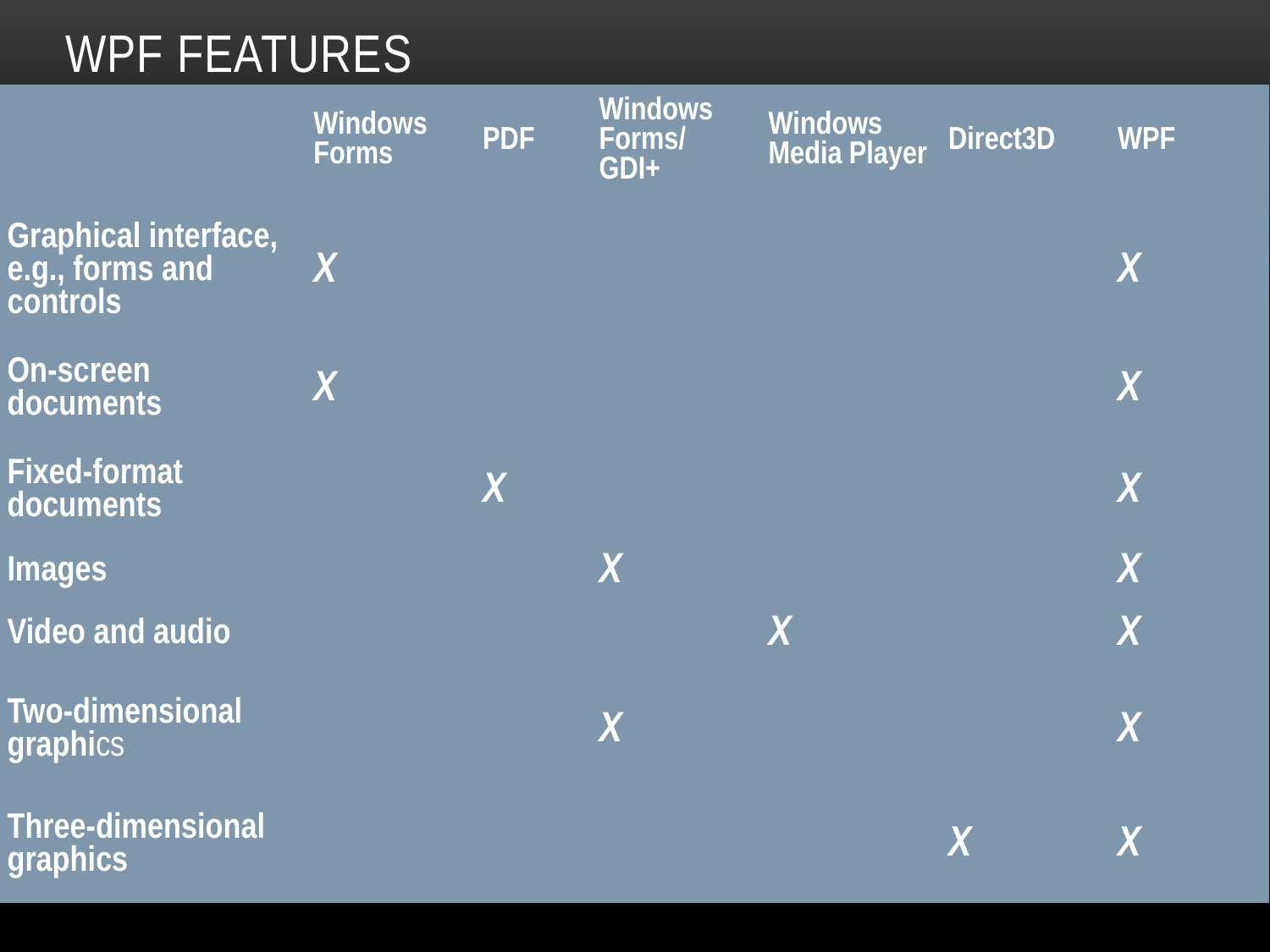

# WPF Features
|  | Windows Forms | PDF | Windows Forms/ GDI+ | Windows Media Player | Direct3D | WPF |
| --- | --- | --- | --- | --- | --- | --- |
| Graphical interface, e.g., forms and controls | X |  |  |  |  | X |
| On-screen documents | X |  |  |  |  | X |
| Fixed-format documents |  | X |  |  |  | X |
| Images |  |  | X |  |  | X |
| Video and audio |  |  |  | X |  | X |
| Two-dimensional graphics |  |  | X |  |  | X |
| Three-dimensional graphics |  |  |  |  | X | X |